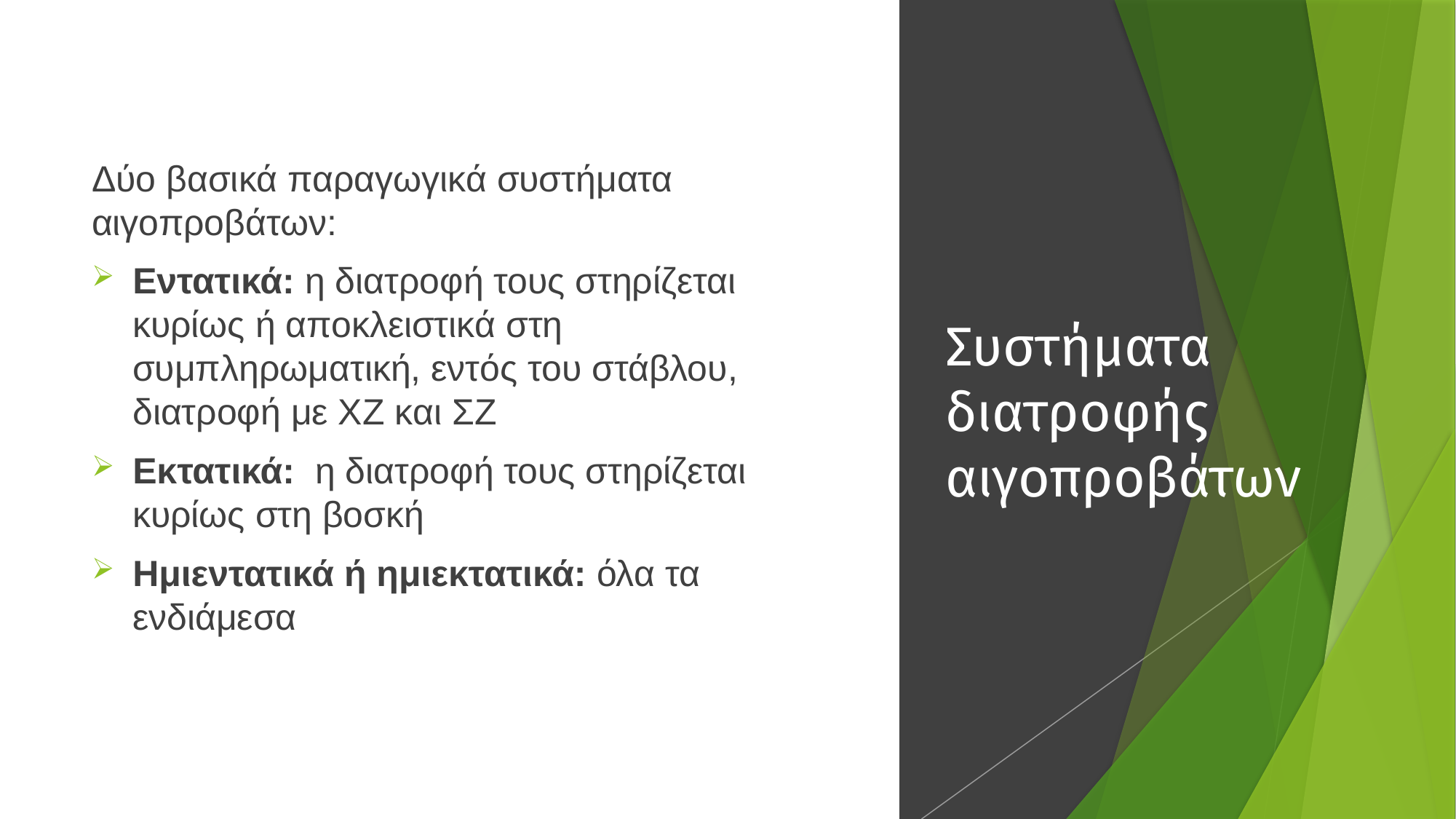

Δύο βασικά παραγωγικά συστήματα αιγοπροβάτων:
Εντατικά: η διατροφή τους στηρίζεται κυρίως ή αποκλειστικά στη συμπληρωματική, εντός του στάβλου, διατροφή με ΧΖ και ΣΖ
Εκτατικά:  η διατροφή τους στηρίζεται κυρίως στη βοσκή
Ημιεντατικά ή ημιεκτατικά: όλα τα ενδιάμεσα

# Συστήματα διατροφής αιγοπροβάτων